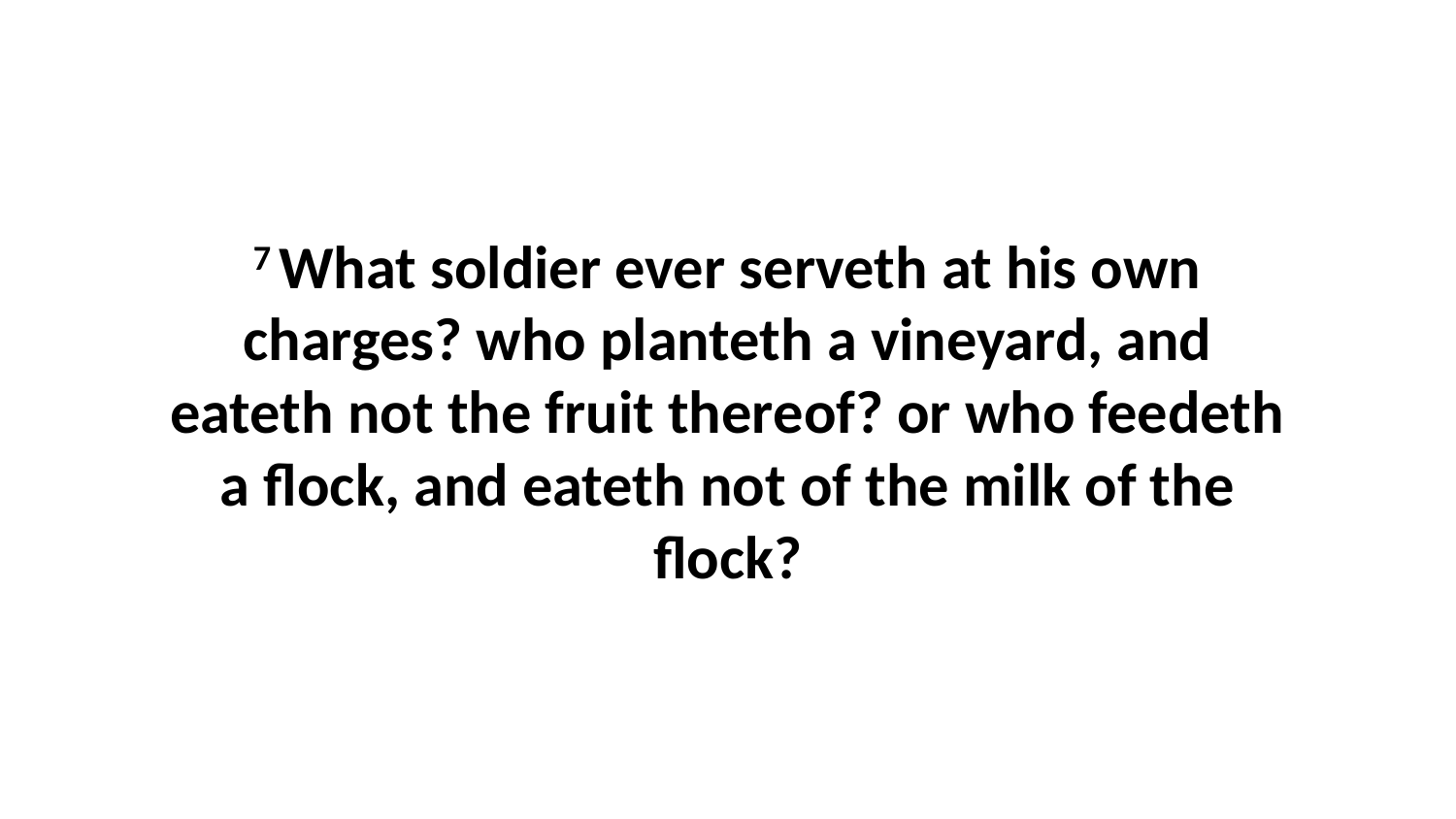

7 What soldier ever serveth at his own charges? who planteth a vineyard, and eateth not the fruit thereof? or who feedeth a flock, and eateth not of the milk of the flock?